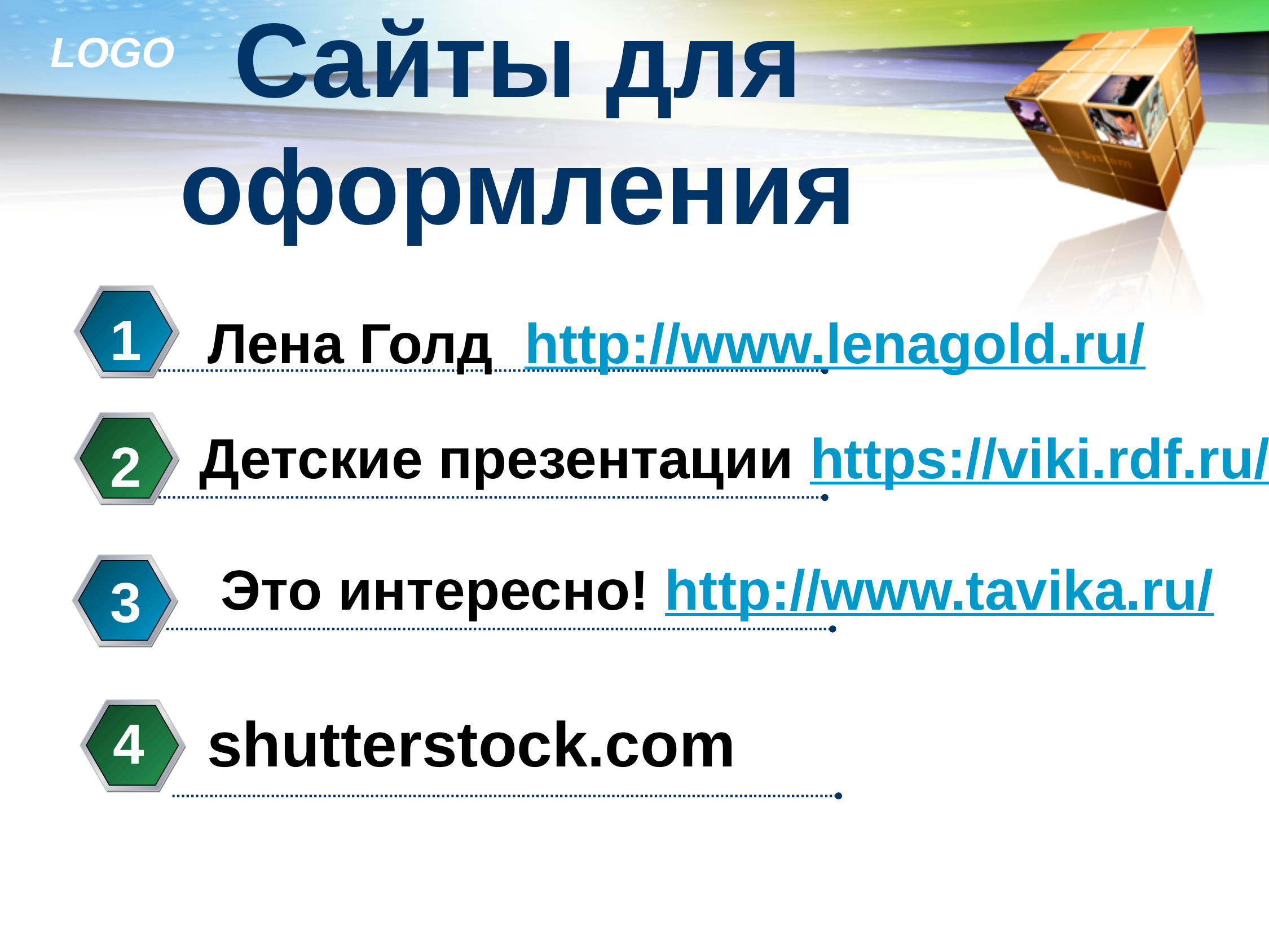

# Сайты для оформления

1
Лена Голд  http://www.lenagold.ru/

Детские презентации https://viki.rdf.ru/

2

Это интересно! http://www.tavika.ru/

3

shutterstock.com

4